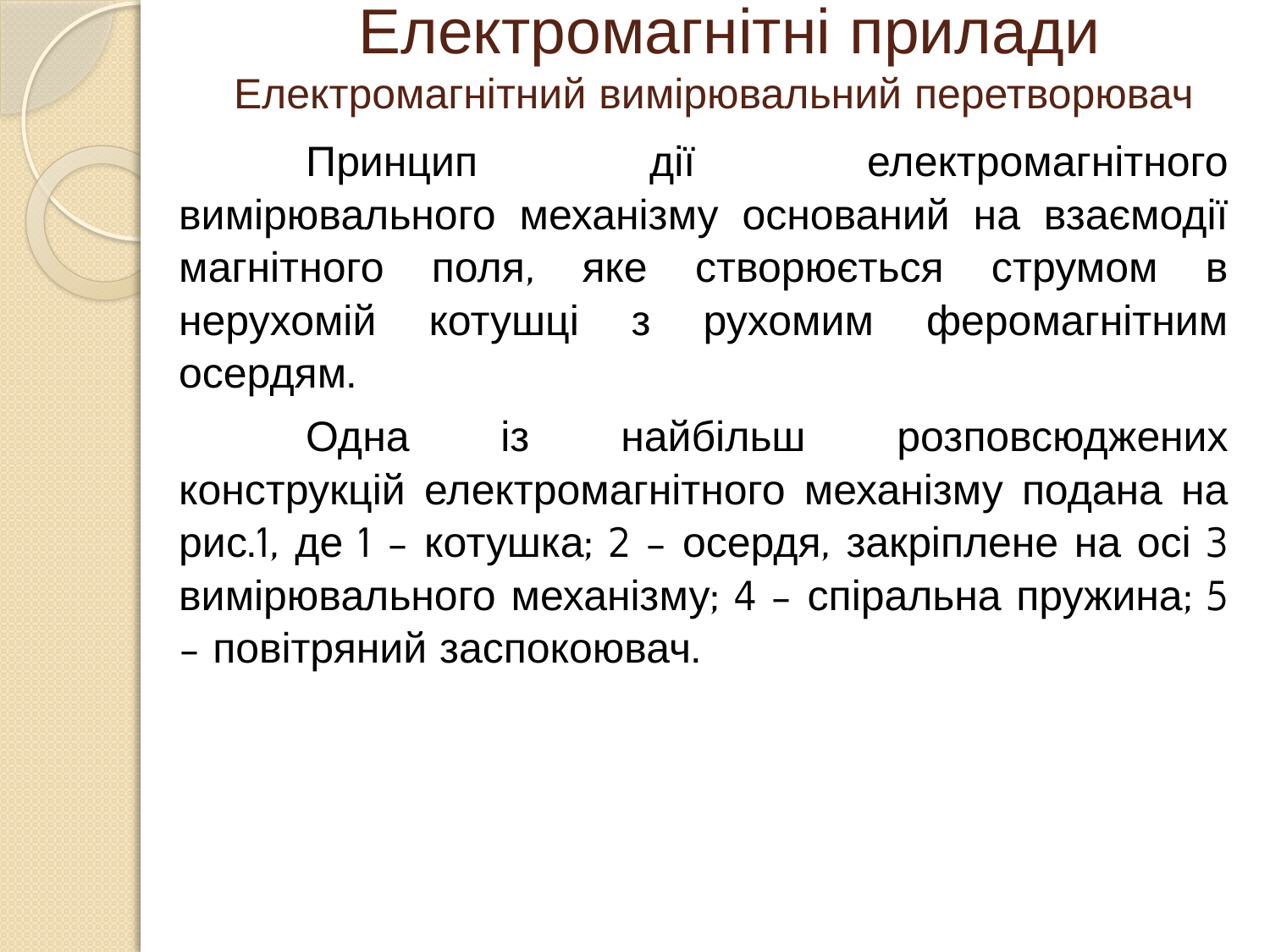

# Електромагнітні прилади Електромагнітний вимірювальний перетворювач
	Принцип дії електромагнітного вимірювального механізму оснований на взаємодії магнітного поля, яке створюється струмом в нерухомій котушці з рухомим феромагнітним осердям.
	Одна із найбільш розповсюджених конструкцій електромагнітного механізму подана на рис.1, де 1 – котушка; 2 – осердя, закріплене на осі 3 вимірювального механізму; 4 – спіральна пружина; 5 – повітряний заспокоювач.